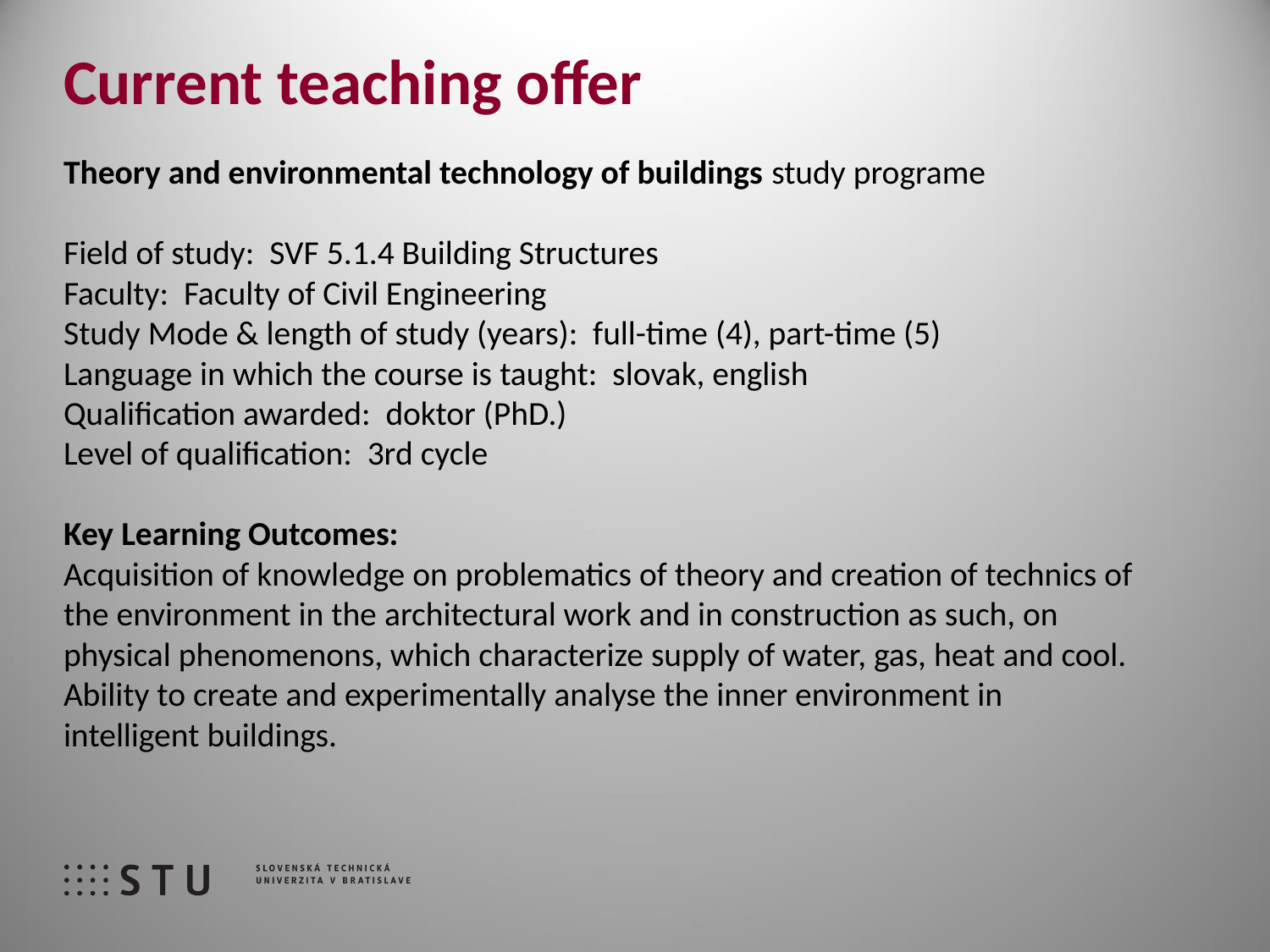

Current teaching offer

Theory and environmental technology of buildings study programe

Field of study:  SVF 5.1.4 Building Structures
Faculty:  Faculty of Civil Engineering
Study Mode & length of study (years):  full-time (4), part-time (5)
Language in which the course is taught:  slovak, english
Qualification awarded:  doktor (PhD.)
Level of qualification:  3rd cycle

Key Learning Outcomes:
Acquisition of knowledge on problematics of theory and creation of technics of the environment in the architectural work and in construction as such, on physical phenomenons, which characterize supply of water, gas, heat and cool. Ability to create and experimentally analyse the inner environment in intelligent buildings.